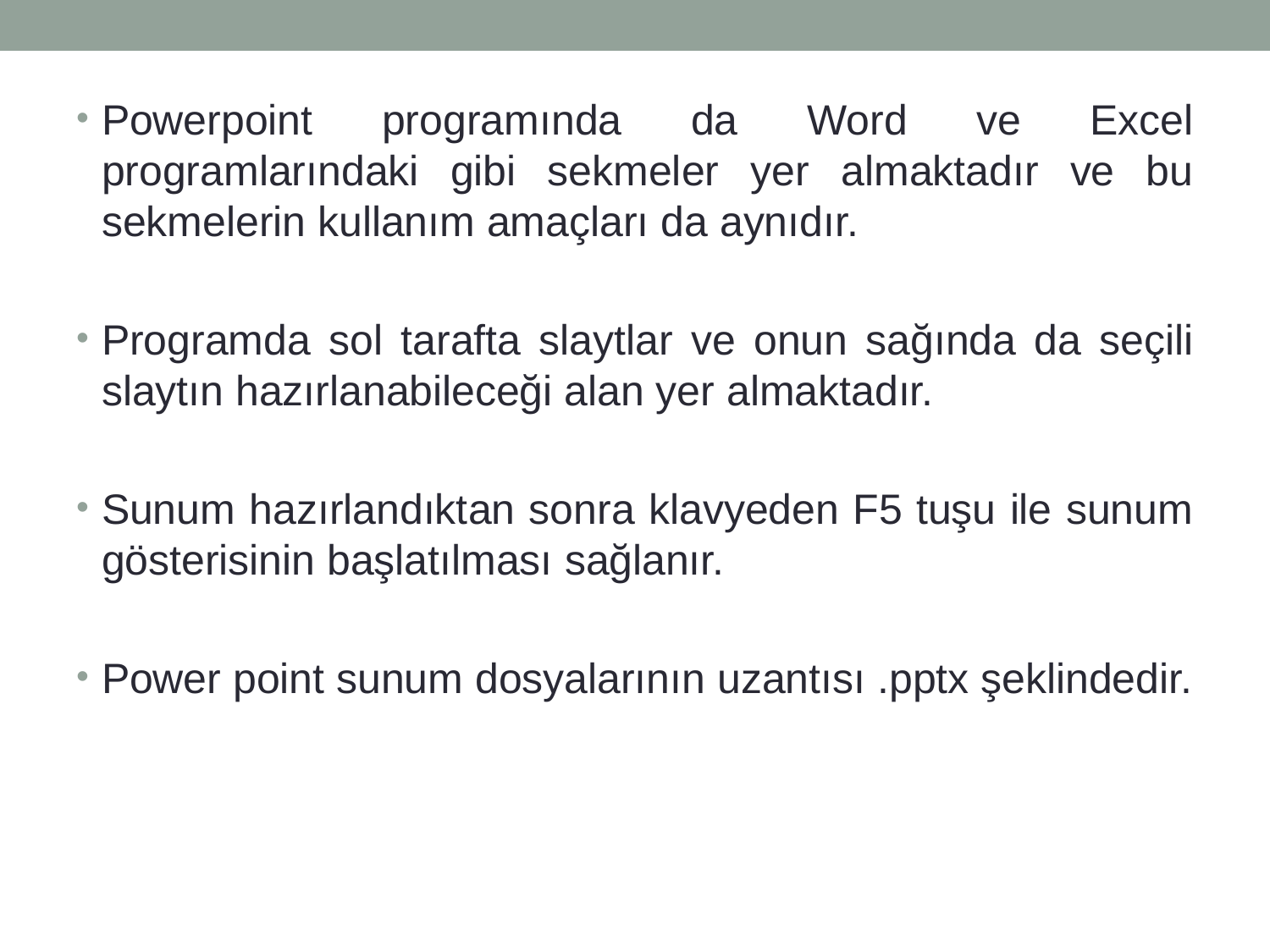

Powerpoint programında da Word ve Excel programlarındaki gibi sekmeler yer almaktadır ve bu sekmelerin kullanım amaçları da aynıdır.

Programda sol tarafta slaytlar ve onun sağında da seçili slaytın hazırlanabileceği alan yer almaktadır.

Sunum hazırlandıktan sonra klavyeden F5 tuşu ile sunum gösterisinin başlatılması sağlanır.

Power point sunum dosyalarının uzantısı .pptx şeklindedir.